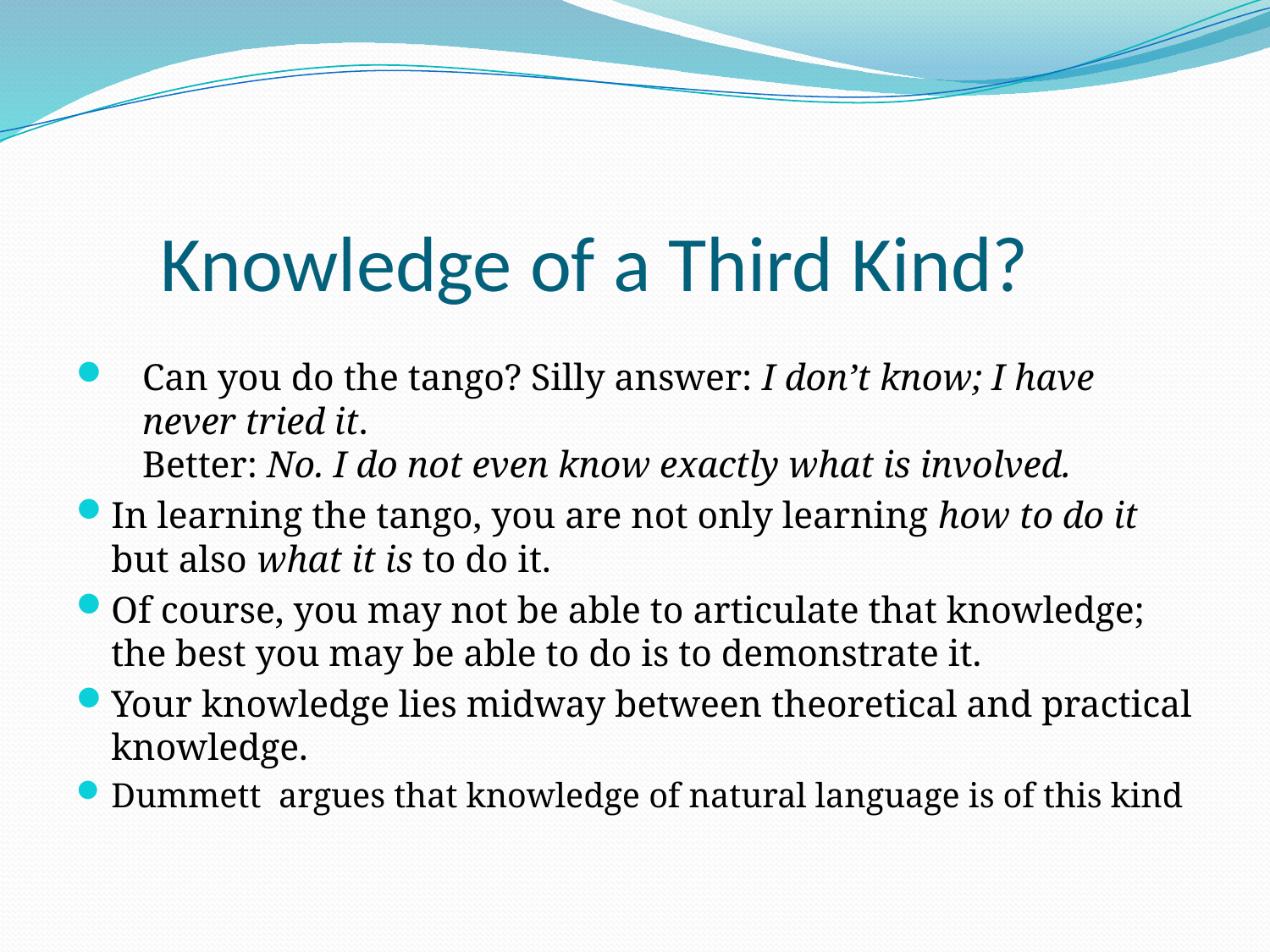

# Knowledge of a Third Kind?

Can you do the tango? Silly answer: I don’t know; I have never tried it.
Better: No. I do not even know exactly what is involved.
In learning the tango, you are not only learning how to do it but also what it is to do it.
Of course, you may not be able to articulate that knowledge; the best you may be able to do is to demonstrate it.
Your knowledge lies midway between theoretical and practical knowledge.
Dummett  argues that knowledge of natural language is of this kind